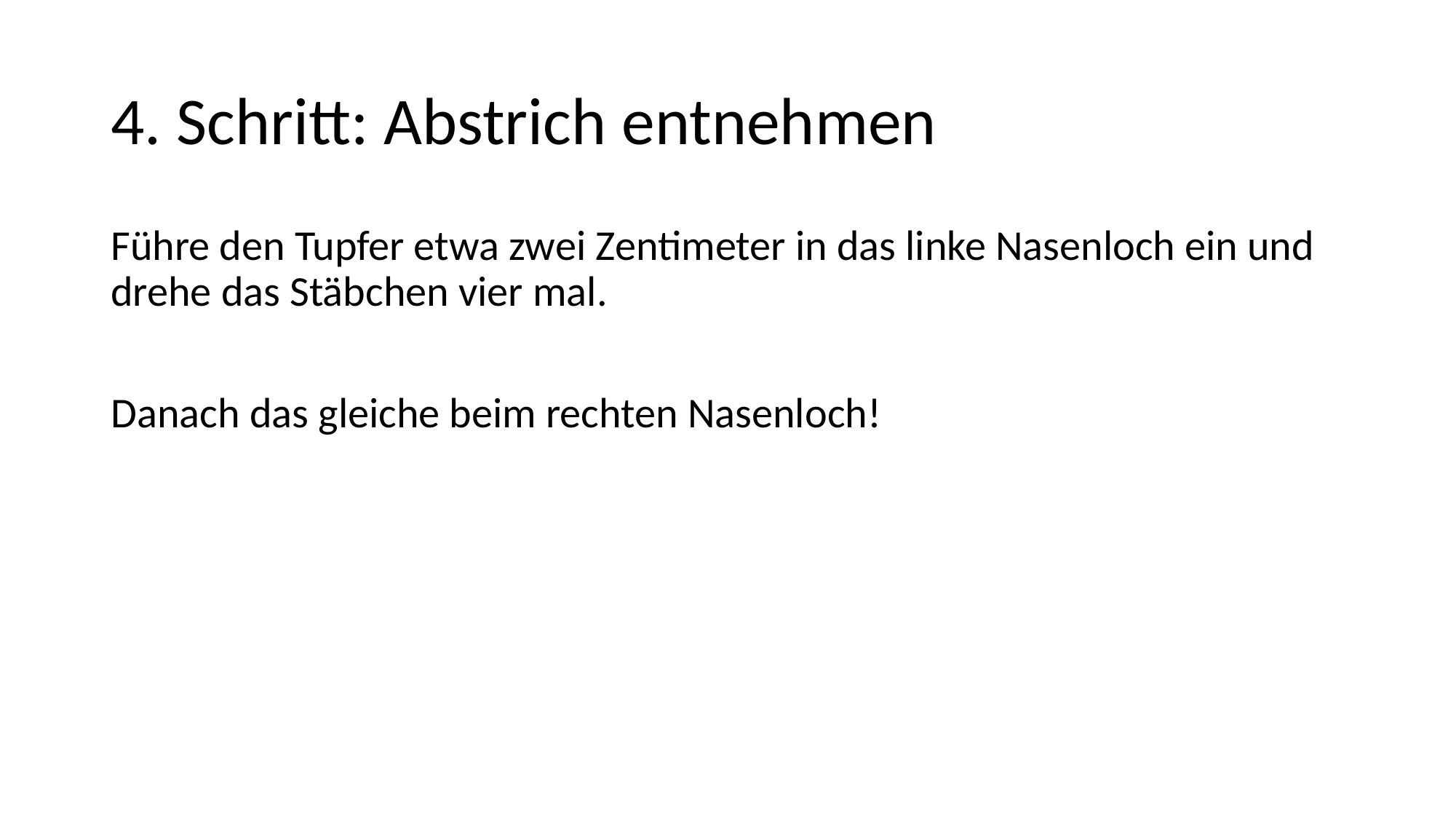

# 4. Schritt: Abstrich entnehmen
Führe den Tupfer etwa zwei Zentimeter in das linke Nasenloch ein und drehe das Stäbchen vier mal.

Danach das gleiche beim rechten Nasenloch!